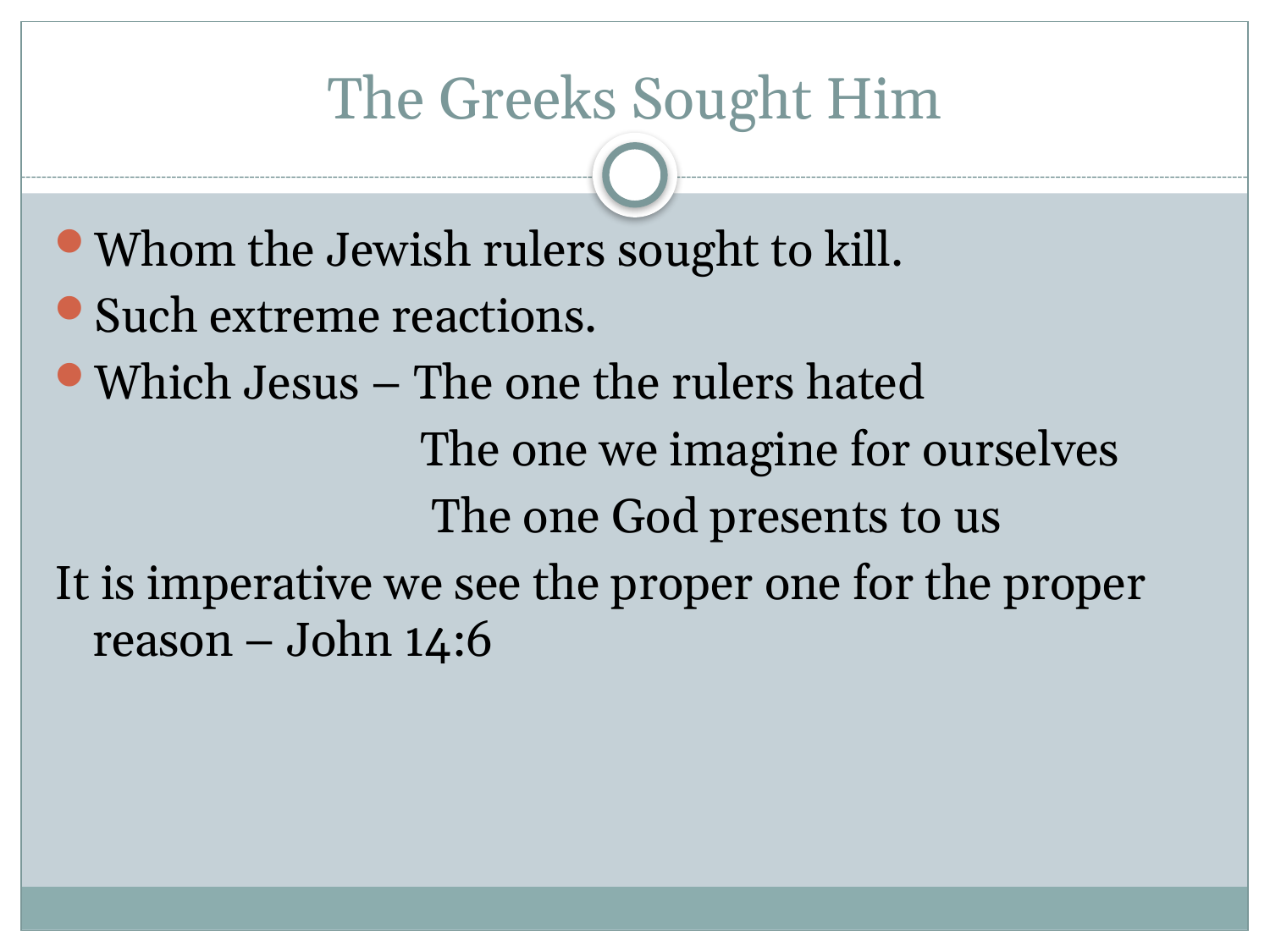

# The Greeks Sought Him
Whom the Jewish rulers sought to kill.
Such extreme reactions.
Which Jesus – The one the rulers hated
                                The one we imagine for ourselves
                                 The one God presents to us
It is imperative we see the proper one for the proper reason – John 14:6